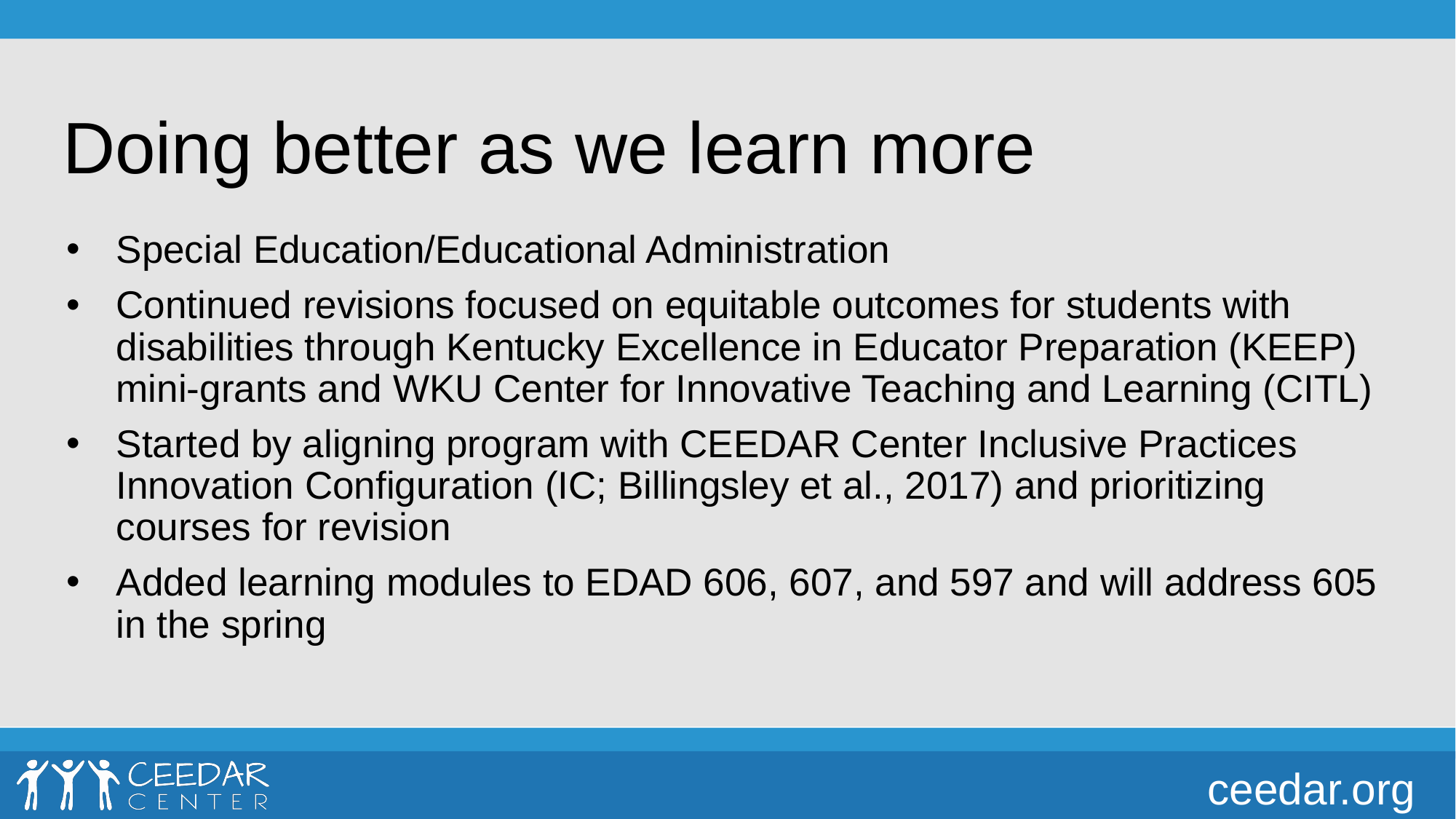

# Doing better as we learn more
Special Education/Educational Administration
Continued revisions focused on equitable outcomes for students with disabilities through Kentucky Excellence in Educator Preparation (KEEP) mini-grants and WKU Center for Innovative Teaching and Learning (CITL)
Started by aligning program with CEEDAR Center Inclusive Practices Innovation Configuration (IC; Billingsley et al., 2017) and prioritizing courses for revision
Added learning modules to EDAD 606, 607, and 597 and will address 605 in the spring